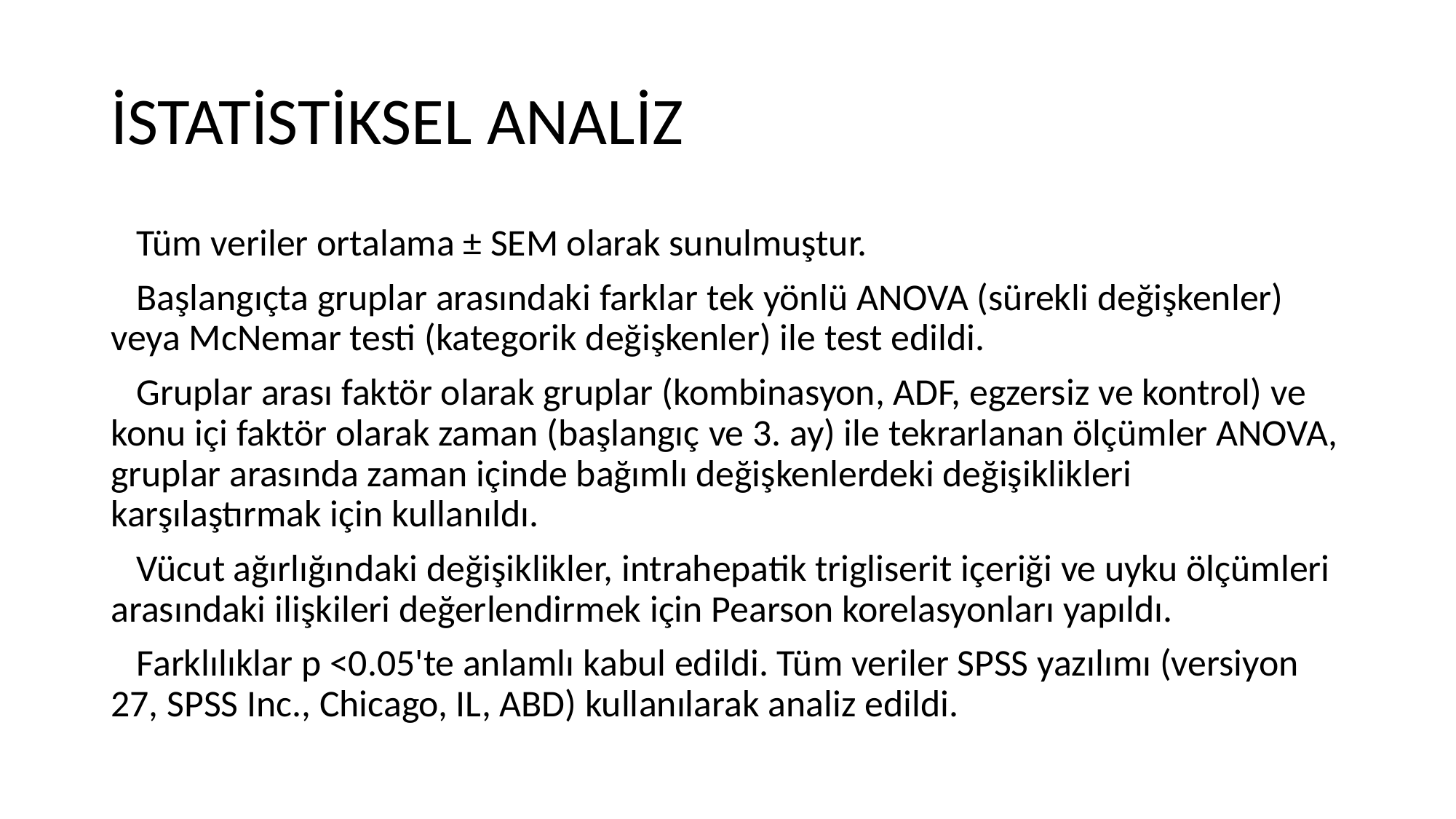

# İSTATİSTİKSEL ANALİZ
   Tüm veriler ortalama ± SEM olarak sunulmuştur.
   Başlangıçta gruplar arasındaki farklar tek yönlü ANOVA (sürekli değişkenler) veya McNemar testi (kategorik değişkenler) ile test edildi.
   Gruplar arası faktör olarak gruplar (kombinasyon, ADF, egzersiz ve kontrol) ve konu içi faktör olarak zaman (başlangıç ​​ve 3. ay) ile tekrarlanan ölçümler ANOVA, gruplar arasında zaman içinde bağımlı değişkenlerdeki değişiklikleri karşılaştırmak için kullanıldı.
   Vücut ağırlığındaki değişiklikler, intrahepatik trigliserit içeriği ve uyku ölçümleri arasındaki ilişkileri değerlendirmek için Pearson korelasyonları yapıldı.
   Farklılıklar p <0.05'te anlamlı kabul edildi. Tüm veriler SPSS yazılımı (versiyon 27, SPSS Inc., Chicago, IL, ABD) kullanılarak analiz edildi.